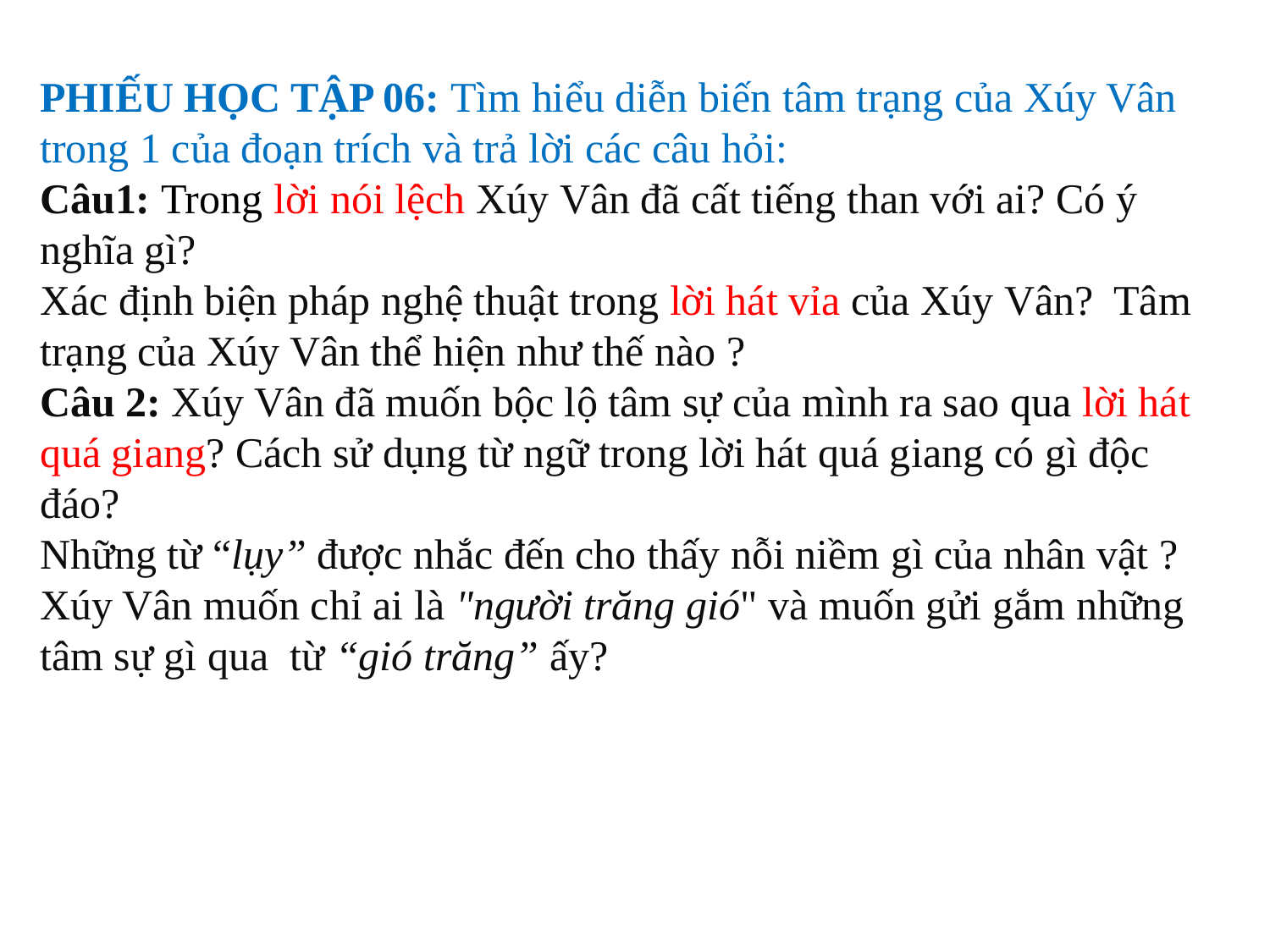

PHIẾU HỌC TẬP 06: Tìm hiểu diễn biến tâm trạng của Xúy Vân trong 1 của đoạn trích và trả lời các câu hỏi:
Câu1: Trong lời nói lệch Xúy Vân đã cất tiếng than với ai? Có ý nghĩa gì?
Xác định biện pháp nghệ thuật trong lời hát vỉa của Xúy Vân?  Tâm trạng của Xúy Vân thể hiện như thế nào ?
Câu 2: Xúy Vân đã muốn bộc lộ tâm sự của mình ra sao qua lời hát quá giang? Cách sử dụng từ ngữ trong lời hát quá giang có gì độc đáo?
Những từ “lụy” được nhắc đến cho thấy nỗi niềm gì của nhân vật ? Xúy Vân muốn chỉ ai là "người trăng gió" và muốn gửi gắm những tâm sự gì qua  từ “gió trăng” ấy?